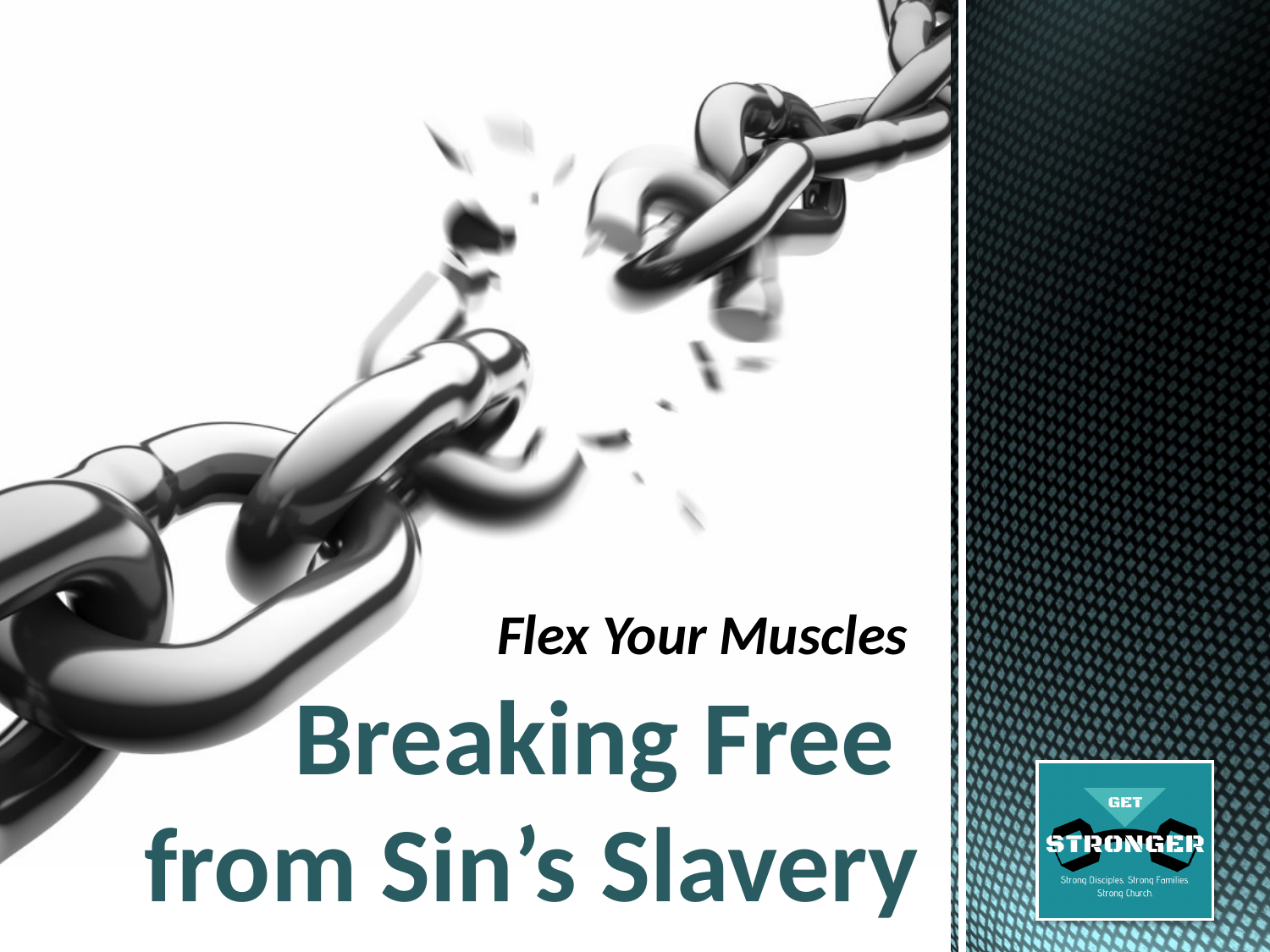

Flex Your Muscles
# Breaking Free from Sin’s Slavery